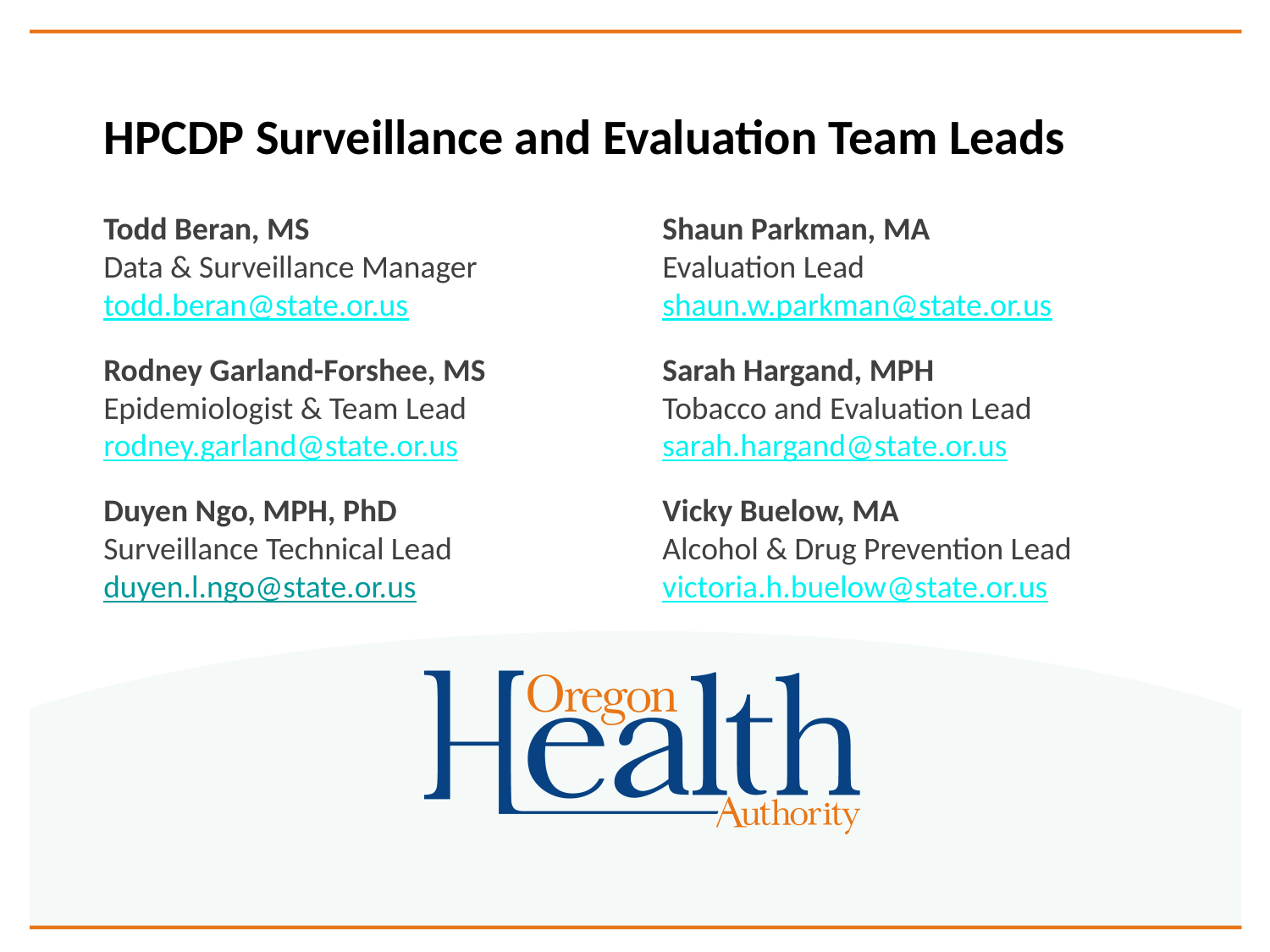

HPCDP Surveillance and Evaluation Team Leads
Todd Beran, MS
Data & Surveillance Manager
todd.beran@state.or.us

Shaun Parkman, MA
Evaluation Lead
shaun.w.parkman@state.or.us

Rodney Garland-Forshee, MS
Epidemiologist & Team Lead
rodney.garland@state.or.us

Sarah Hargand, MPH
Tobacco and Evaluation Lead
sarah.hargand@state.or.us

Duyen Ngo, MPH, PhD
Surveillance Technical Lead
duyen.l.ngo@state.or.us
Vicky Buelow, MA
Alcohol & Drug Prevention Lead
victoria.h.buelow@state.or.us